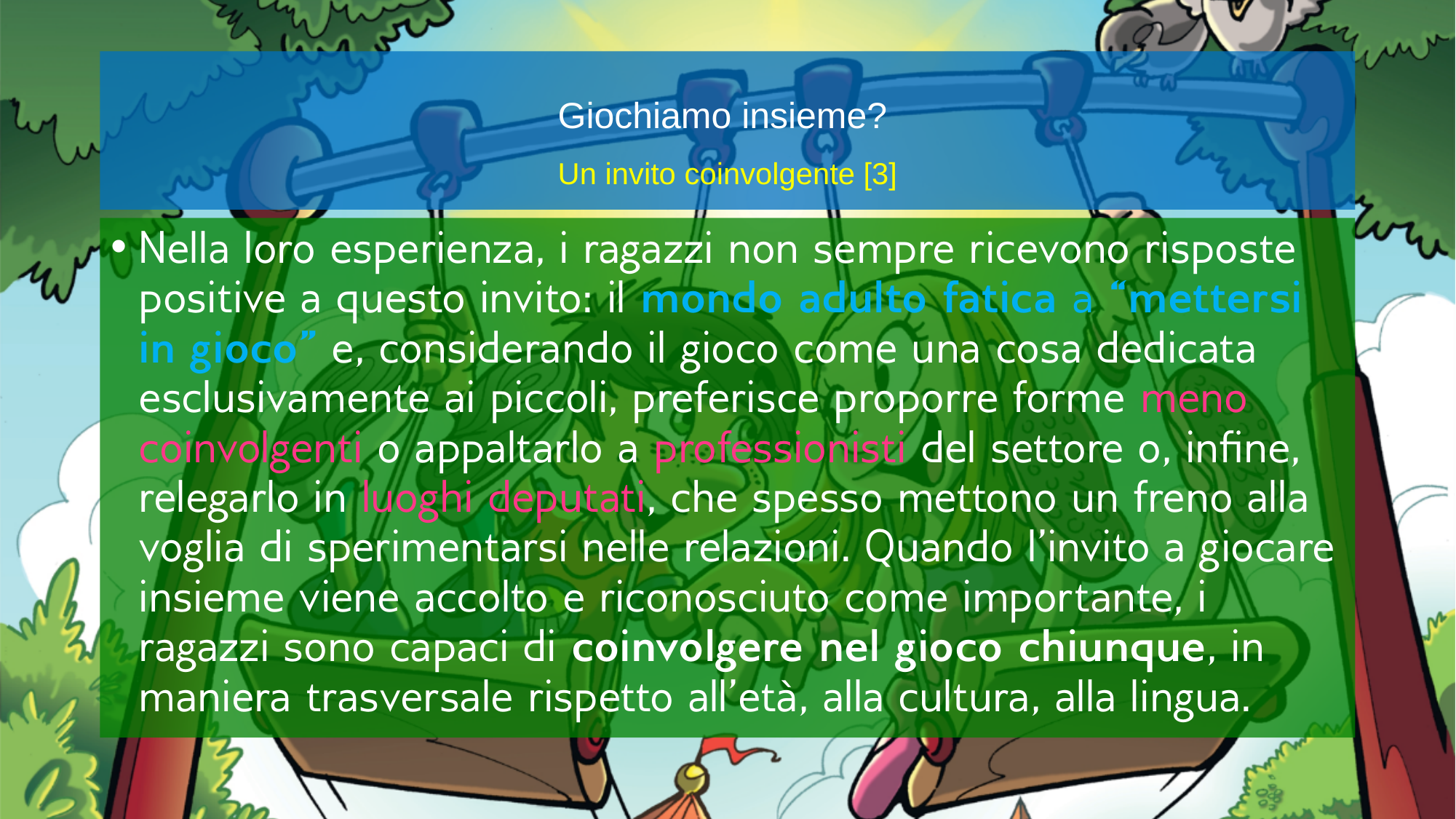

# Giochiamo insieme? Un invito coinvolgente [3]
Nella loro esperienza, i ragazzi non sempre ricevono risposte positive a questo invito: il mondo adulto fatica a “mettersi in gioco” e, considerando il gioco come una cosa dedicata esclusivamente ai piccoli, preferisce proporre forme meno coinvolgenti o appaltarlo a professionisti del settore o, infine, relegarlo in luoghi deputati, che spesso mettono un freno alla voglia di sperimentarsi nelle relazioni. Quando l’invito a giocare insieme viene accolto e riconosciuto come importante, i ragazzi sono capaci di coinvolgere nel gioco chiunque, in maniera trasversale rispetto all’età, alla cultura, alla lingua.